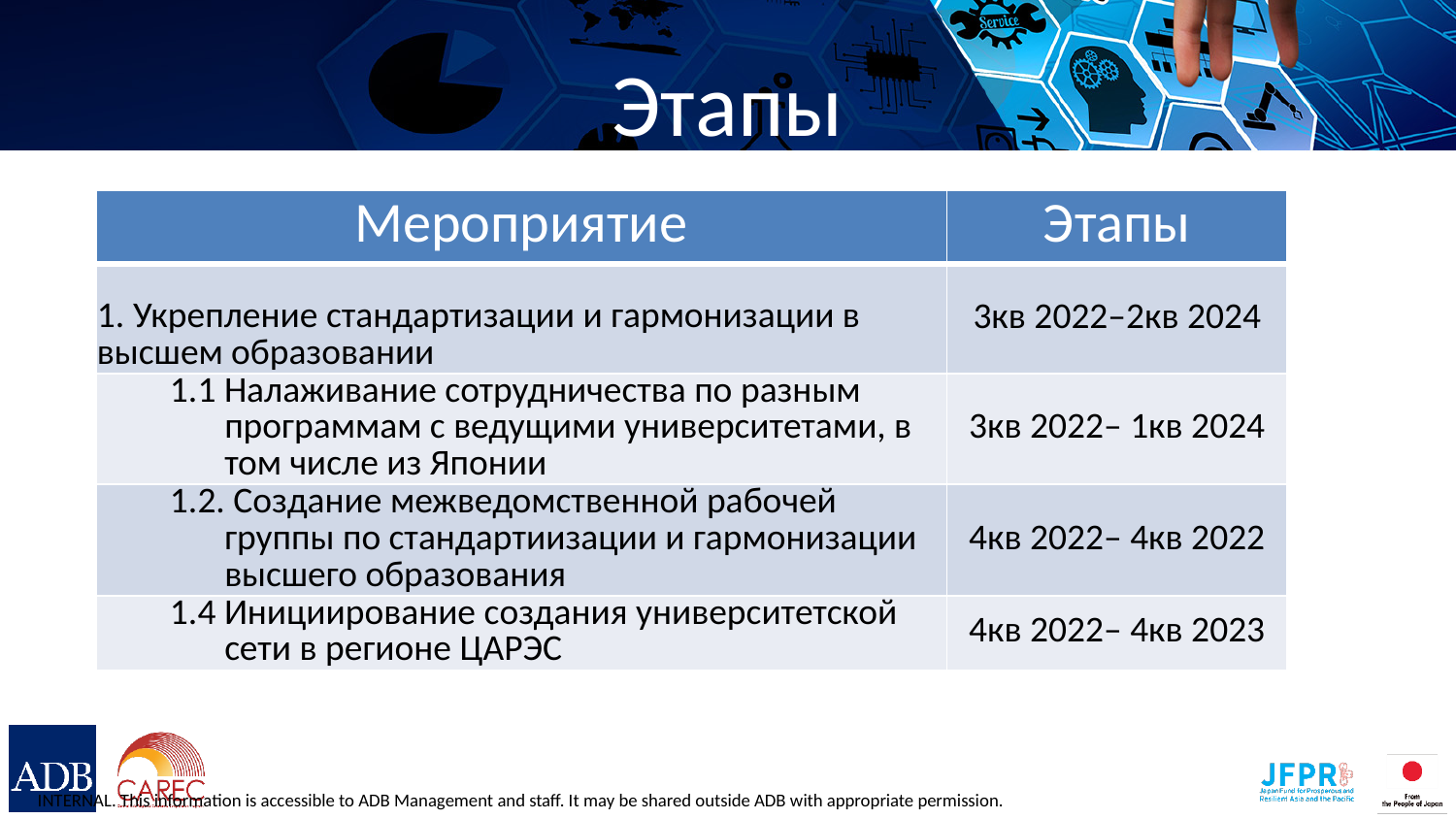

# Этапы
| Мероприятие | Этапы |
| --- | --- |
| 1. Укрепление стандартизации и гармонизации в высшем образовании | 3кв 2022–2кв 2024 |
| 1.1 Налаживание сотрудничества по разным программам с ведущими университетами, в том числе из Японии | 3кв 2022– 1кв 2024 |
| 1.2. Создание межведомственной рабочей группы по стандартиизации и гармонизации высшего образования | 4кв 2022– 4кв 2022 |
| 1.4 Инициирование создания университетской сети в регионе ЦАРЭС | 4кв 2022– 4кв 2023 |